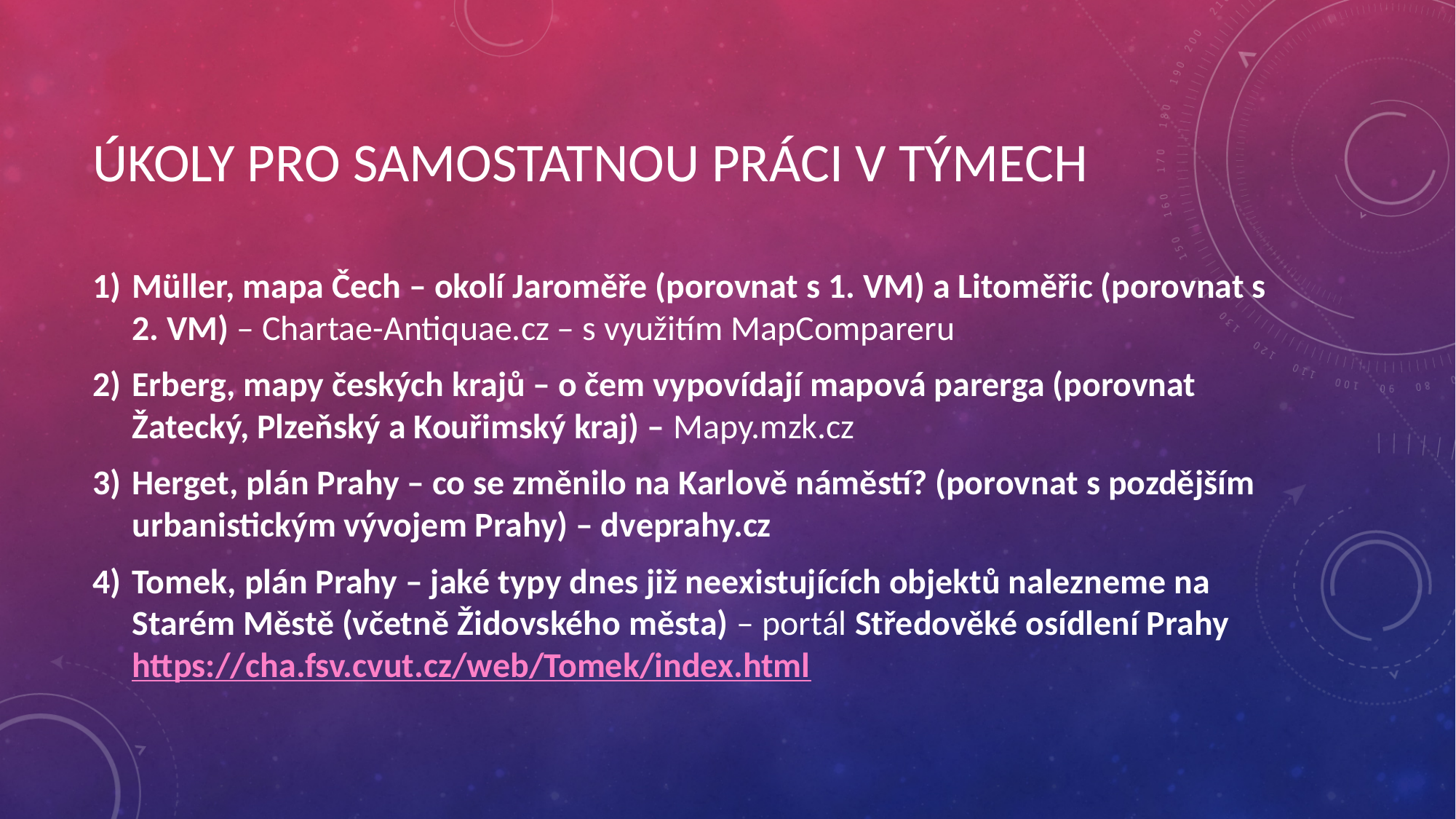

# Úkoly pro samostatnou práci v týmech
Müller, mapa Čech – okolí Jaroměře (porovnat s 1. VM) a Litoměřic (porovnat s 2. VM) – Chartae-Antiquae.cz – s využitím MapCompareru
Erberg, mapy českých krajů – o čem vypovídají mapová parerga (porovnat Žatecký, Plzeňský a Kouřimský kraj) – Mapy.mzk.cz
Herget, plán Prahy – co se změnilo na Karlově náměstí? (porovnat s pozdějším urbanistickým vývojem Prahy) – dveprahy.cz
Tomek, plán Prahy – jaké typy dnes již neexistujících objektů nalezneme na Starém Městě (včetně Židovského města) – portál Středověké osídlení Prahy
https://cha.fsv.cvut.cz/web/Tomek/index.html